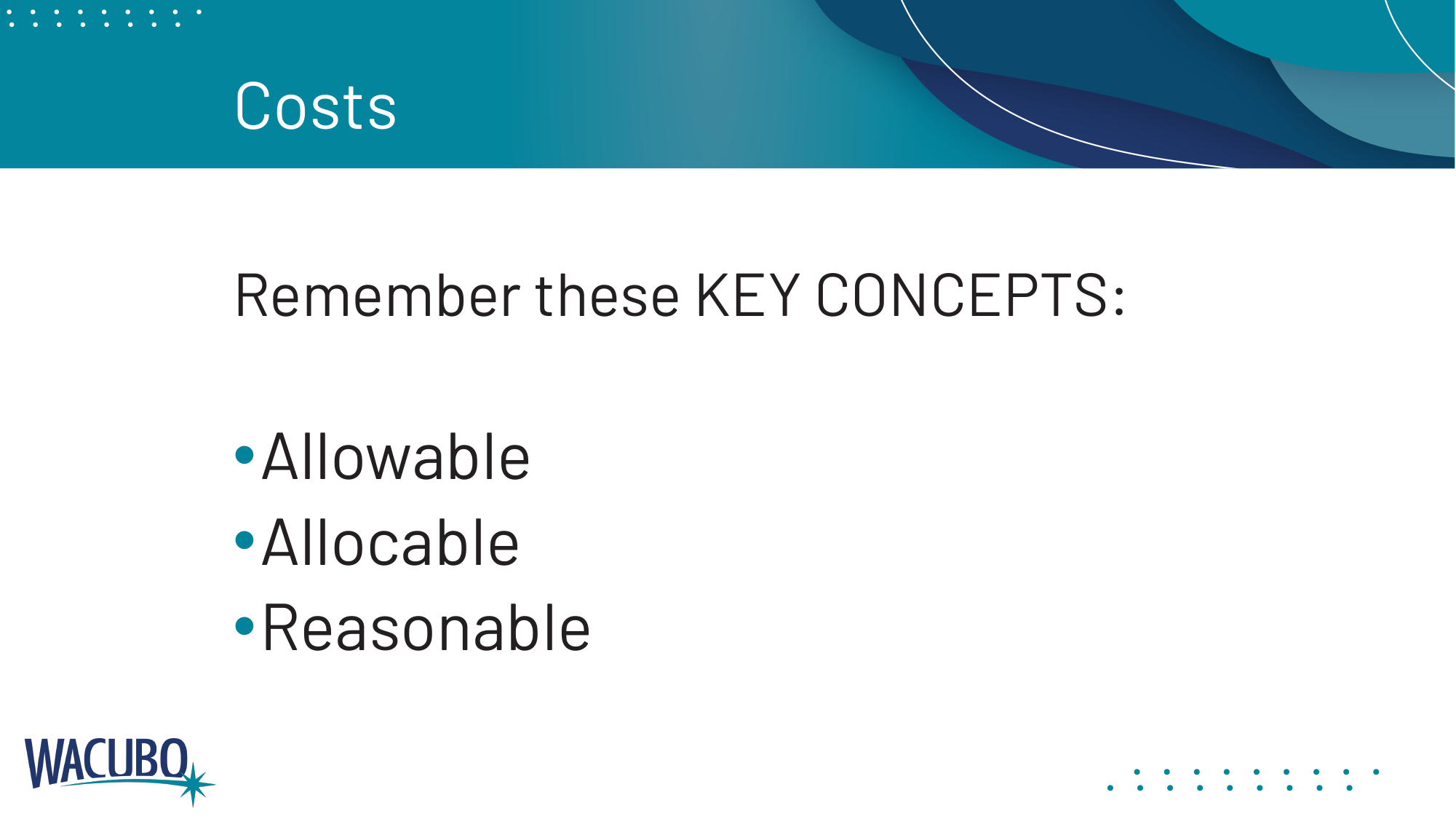

# Costs

Remember these KEY CONCEPTS:

Allowable
Allocable
Reasonable